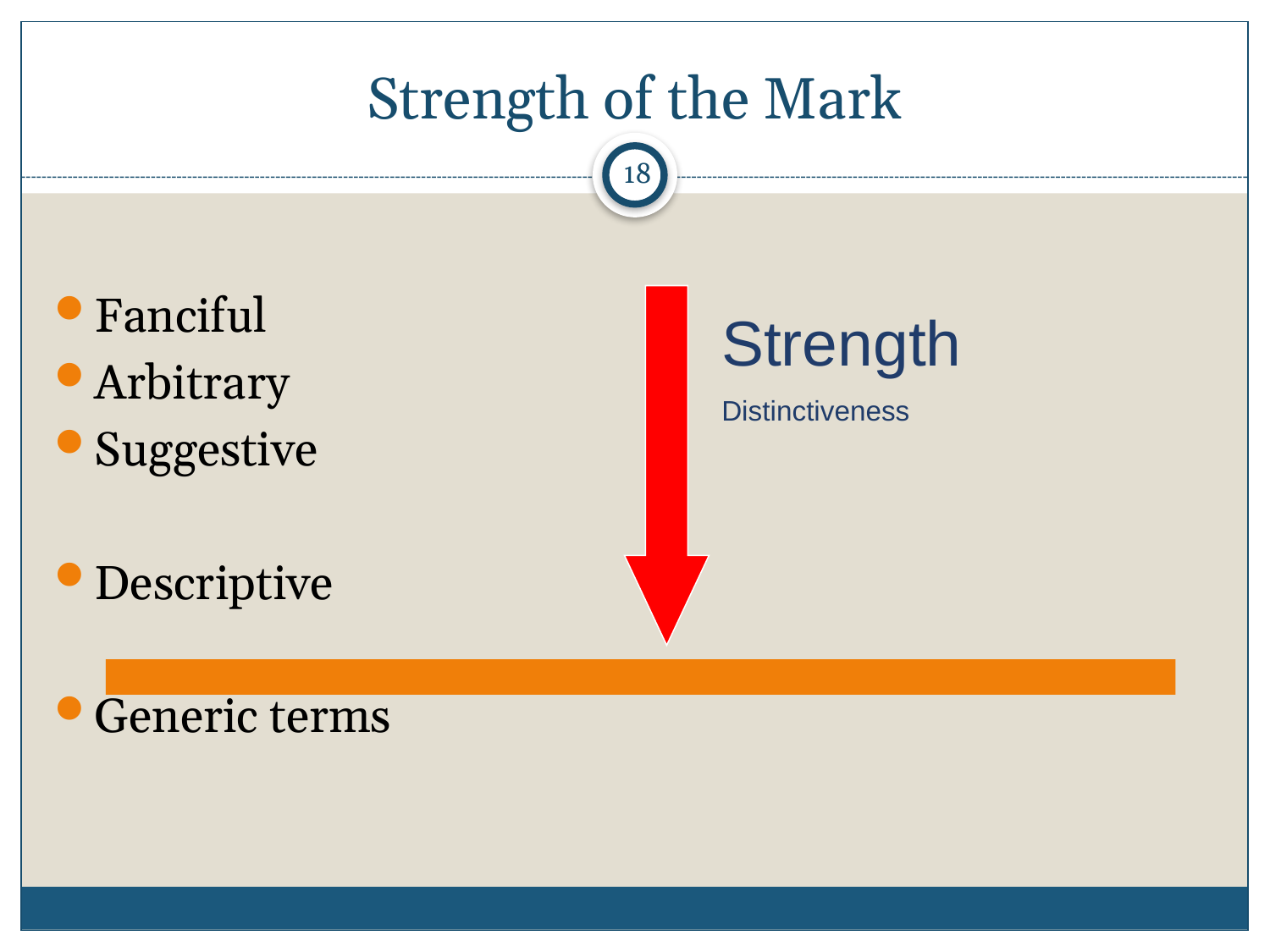

# Strength of the Mark
18

Fanciful
Arbitrary
Suggestive

Descriptive

Generic terms

Strength
Distinctiveness